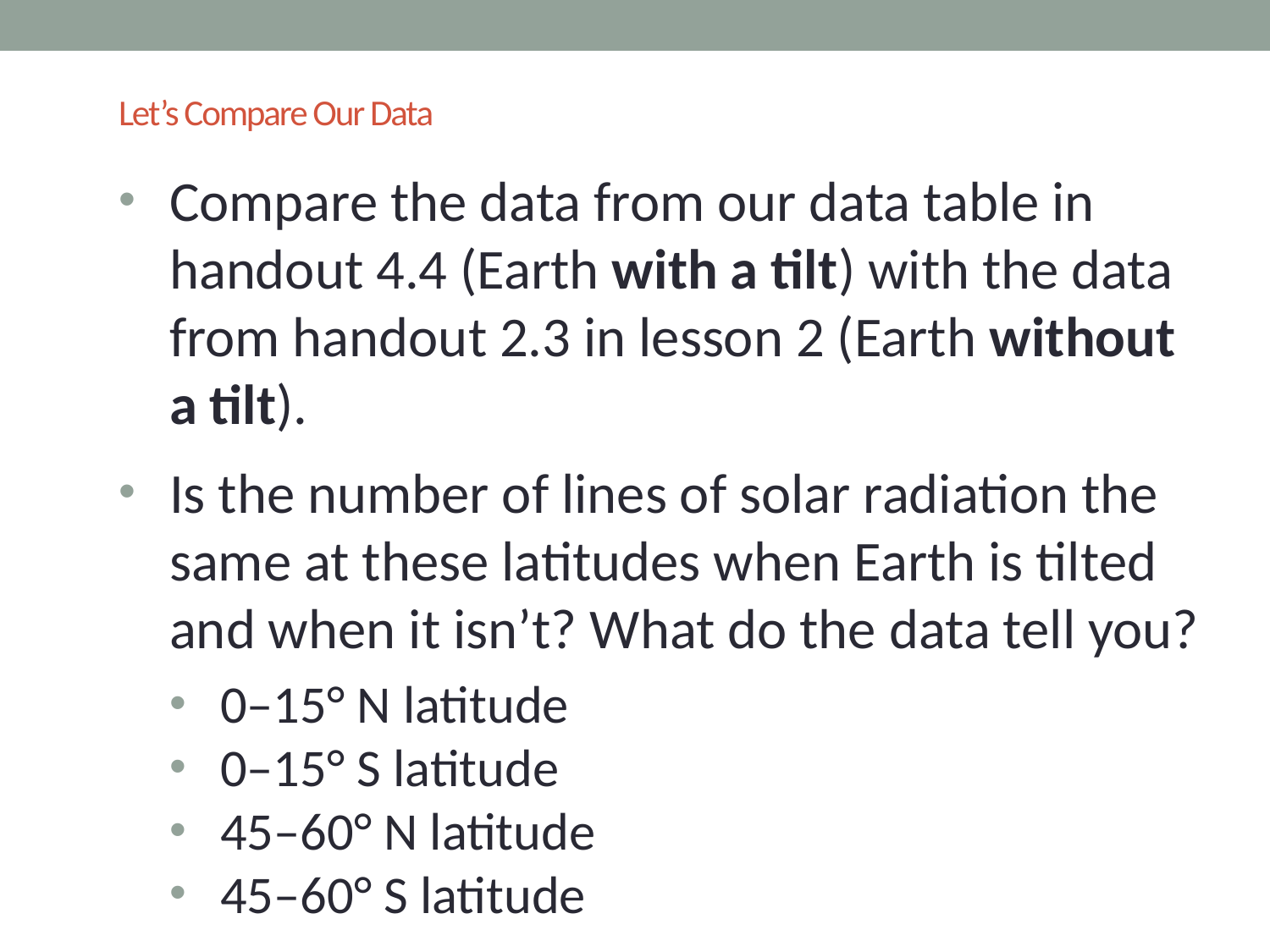

# Let’s Compare Our Data
Compare the data from our data table in handout 4.4 (Earth with a tilt) with the data from handout 2.3 in lesson 2 (Earth without a tilt).
Is the number of lines of solar radiation the same at these latitudes when Earth is tilted and when it isn’t? What do the data tell you?
0–15° N latitude
0–15° S latitude
45–60° N latitude
45–60° S latitude